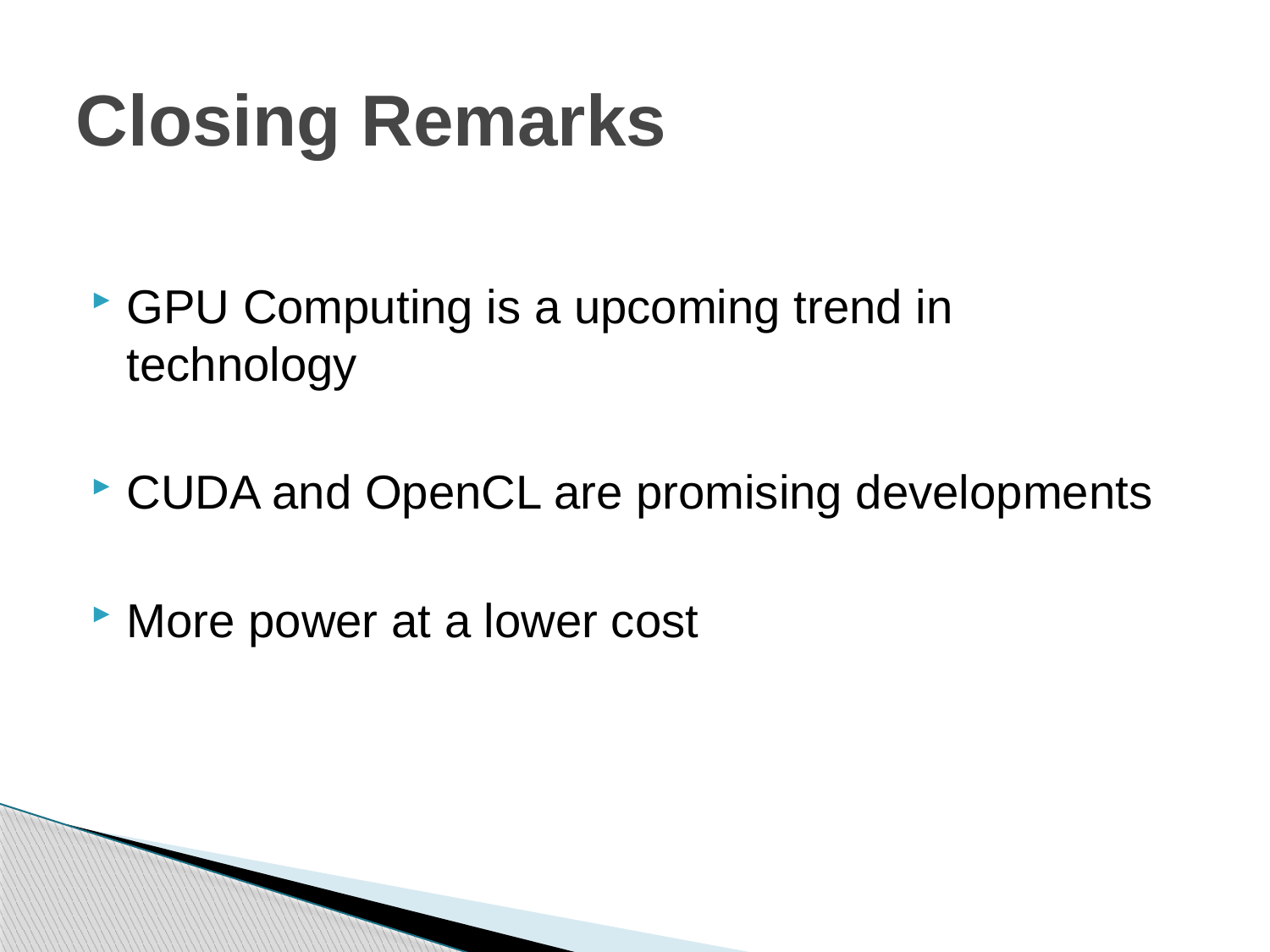

# Closing Remarks

GPU Computing is a upcoming trend in technology

CUDA and OpenCL are promising developments

More power at a lower cost